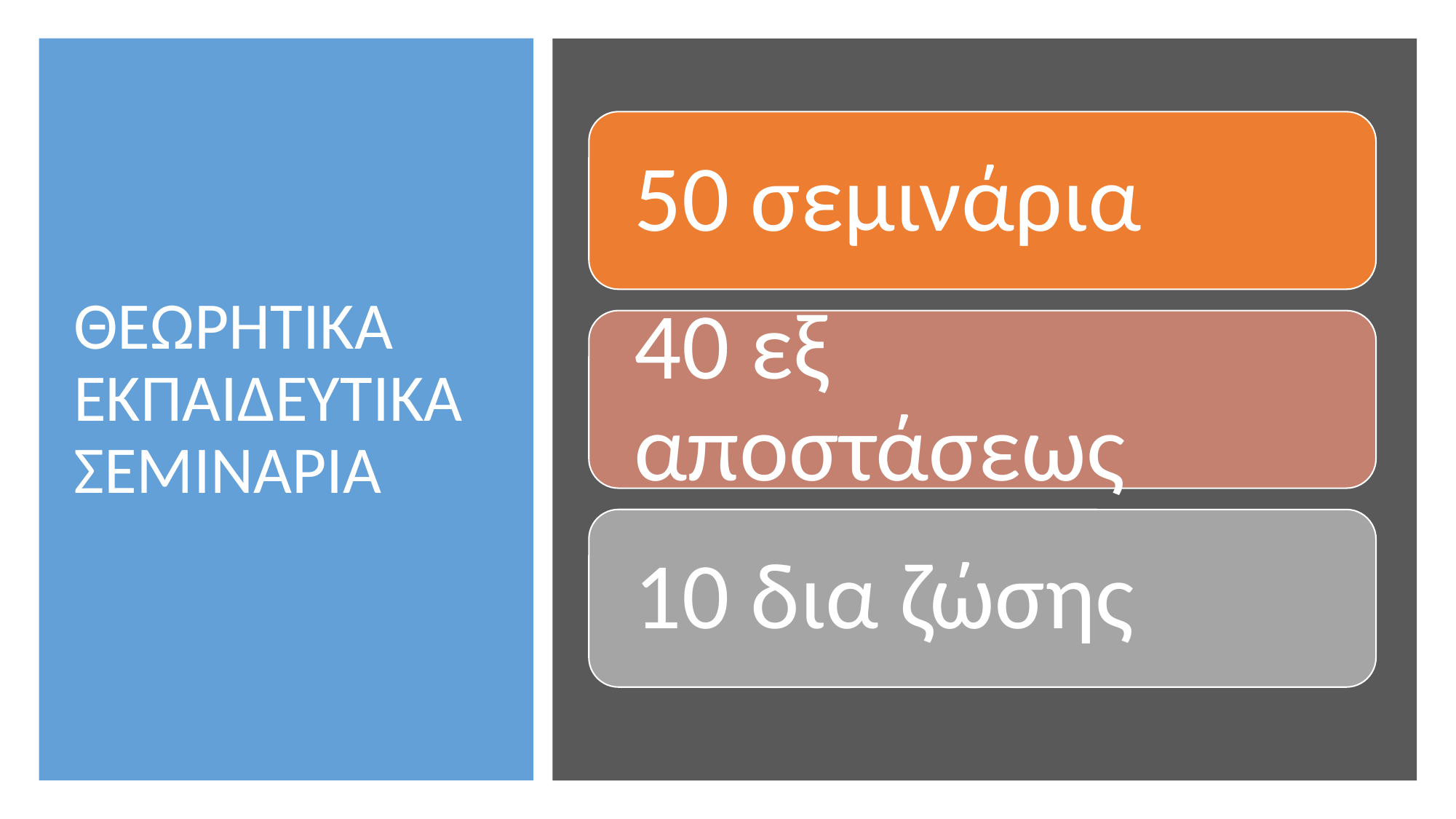

# ΘΕΩΡΗΤΙΚΑ ΕΚΠΑΙΔΕΥΤΙΚΑ ΣΕΜΙΝΑΡΙΑ
50 σεμινάρια
40 εξ αποστάσεως
10 δια ζώσης